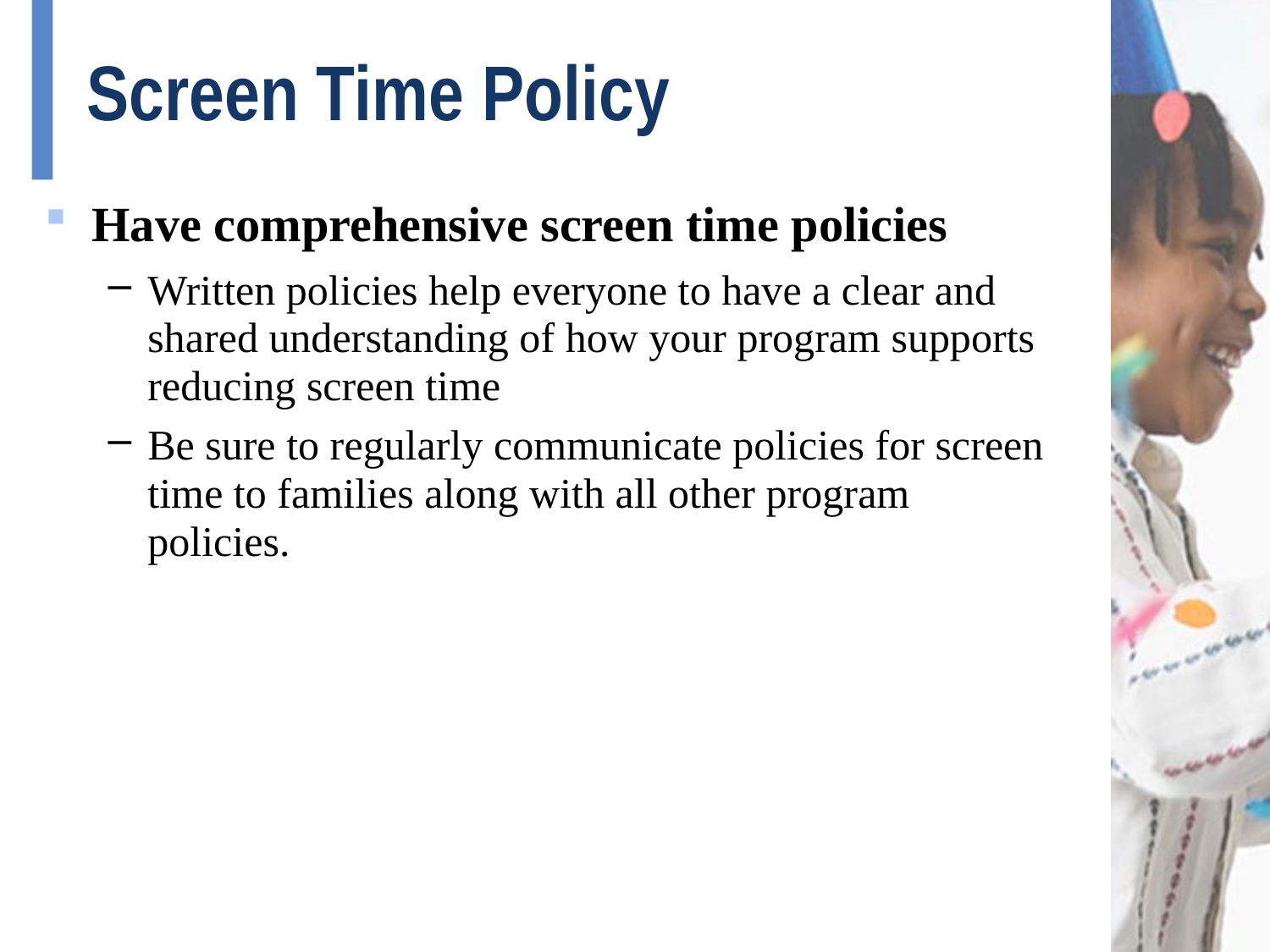

# Screen Time Policy
Have comprehensive screen time policies
Written policies help everyone to have a clear and shared understanding of how your program supports reducing screen time
Be sure to regularly communicate policies for screen time to families along with all other program policies.